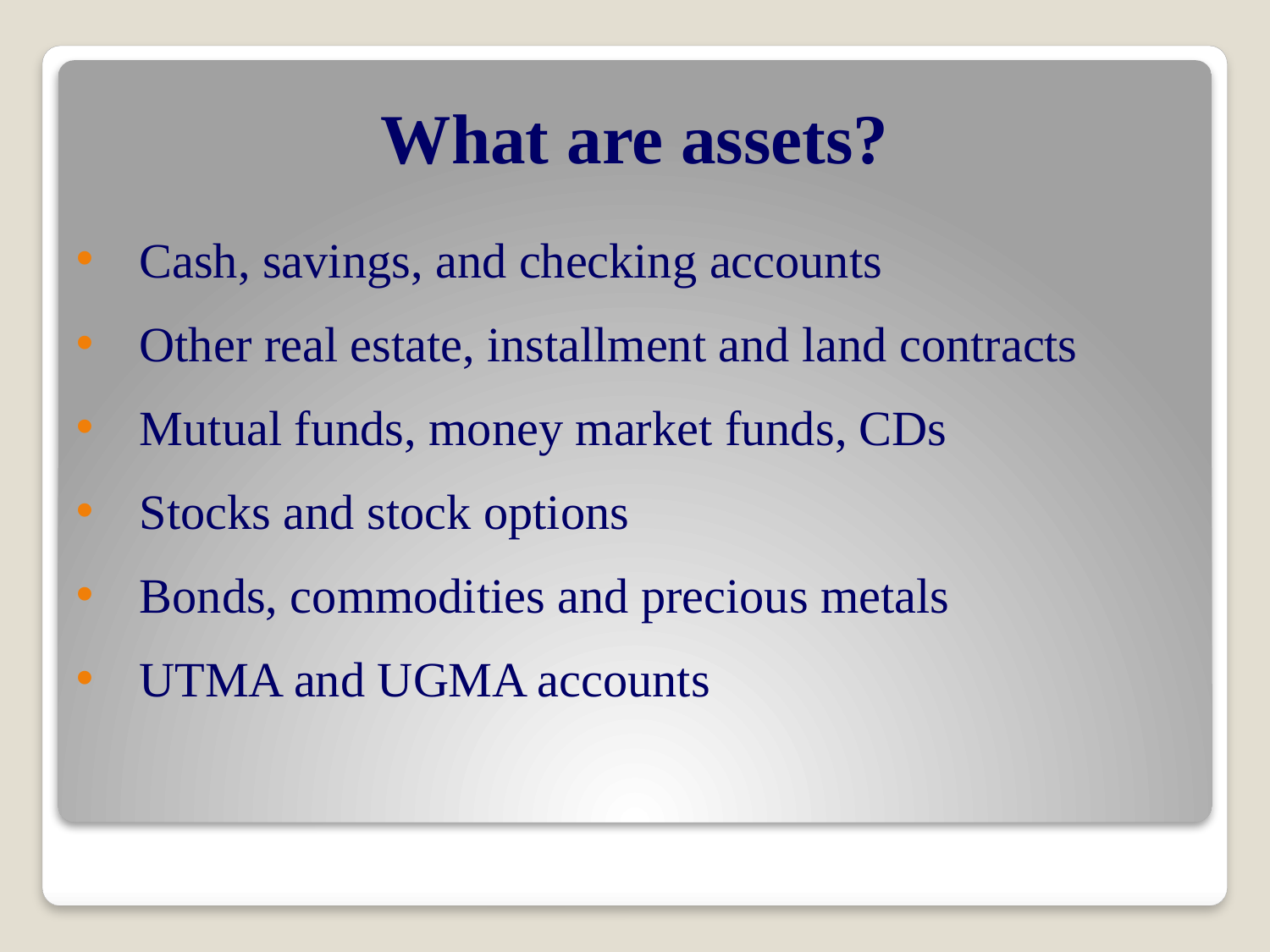

What are assets?
Cash, savings, and checking accounts
Other real estate, installment and land contracts
Mutual funds, money market funds, CDs
Stocks and stock options
Bonds, commodities and precious metals
UTMA and UGMA accounts